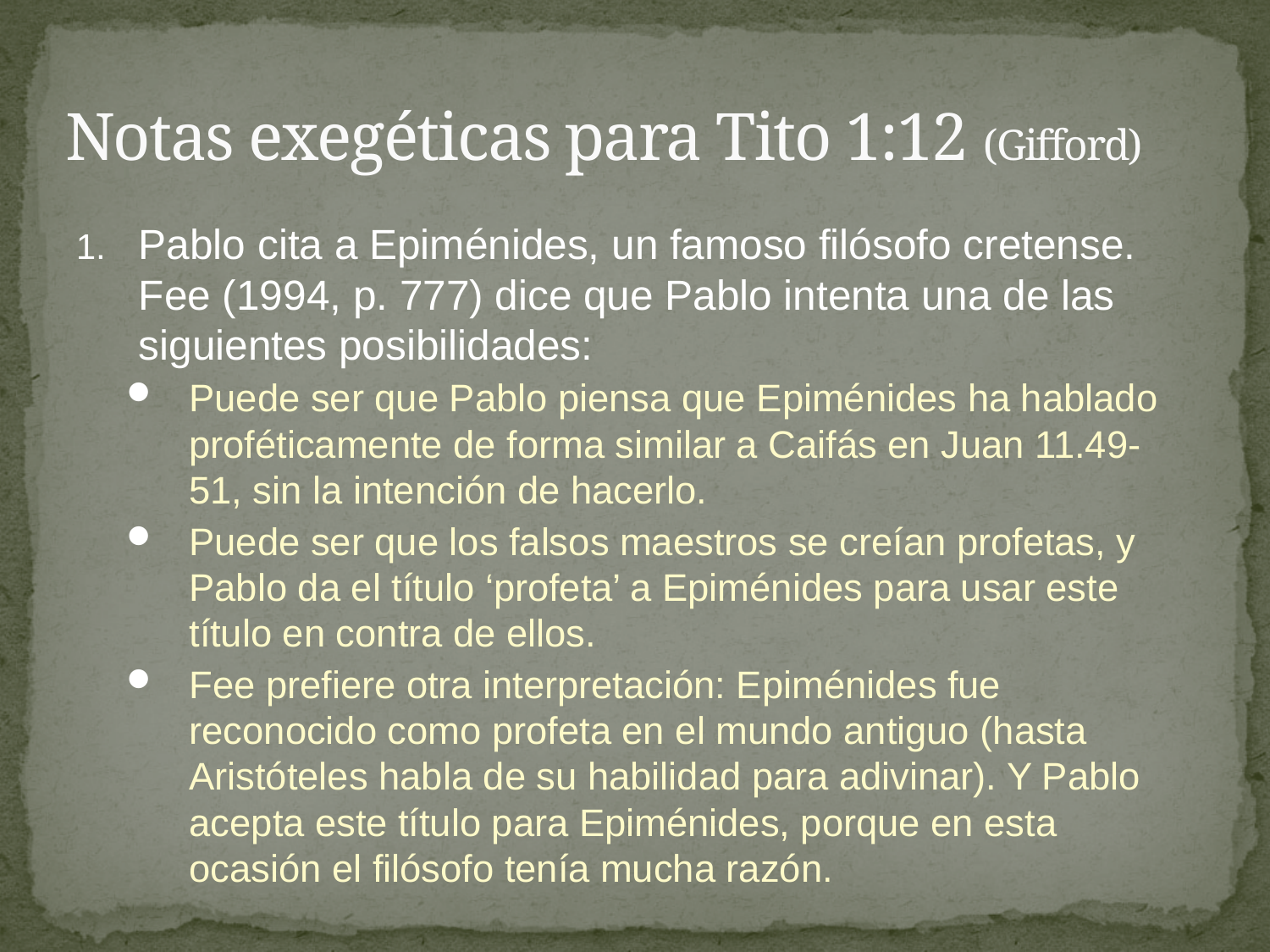

# Notas exegéticas para Tito 1:12 (Gifford)
Pablo cita a Epiménides, un famoso filósofo cretense. Fee (1994, p. 777) dice que Pablo intenta una de las siguientes posibilidades:
Puede ser que Pablo piensa que Epiménides ha hablado proféticamente de forma similar a Caifás en Juan 11.49-51, sin la intención de hacerlo.
Puede ser que los falsos maestros se creían profetas, y Pablo da el título ‘profeta’ a Epiménides para usar este título en contra de ellos.
Fee prefiere otra interpretación: Epiménides fue reconocido como profeta en el mundo antiguo (hasta Aristóteles habla de su habilidad para adivinar). Y Pablo acepta este título para Epiménides, porque en esta ocasión el filósofo tenía mucha razón.